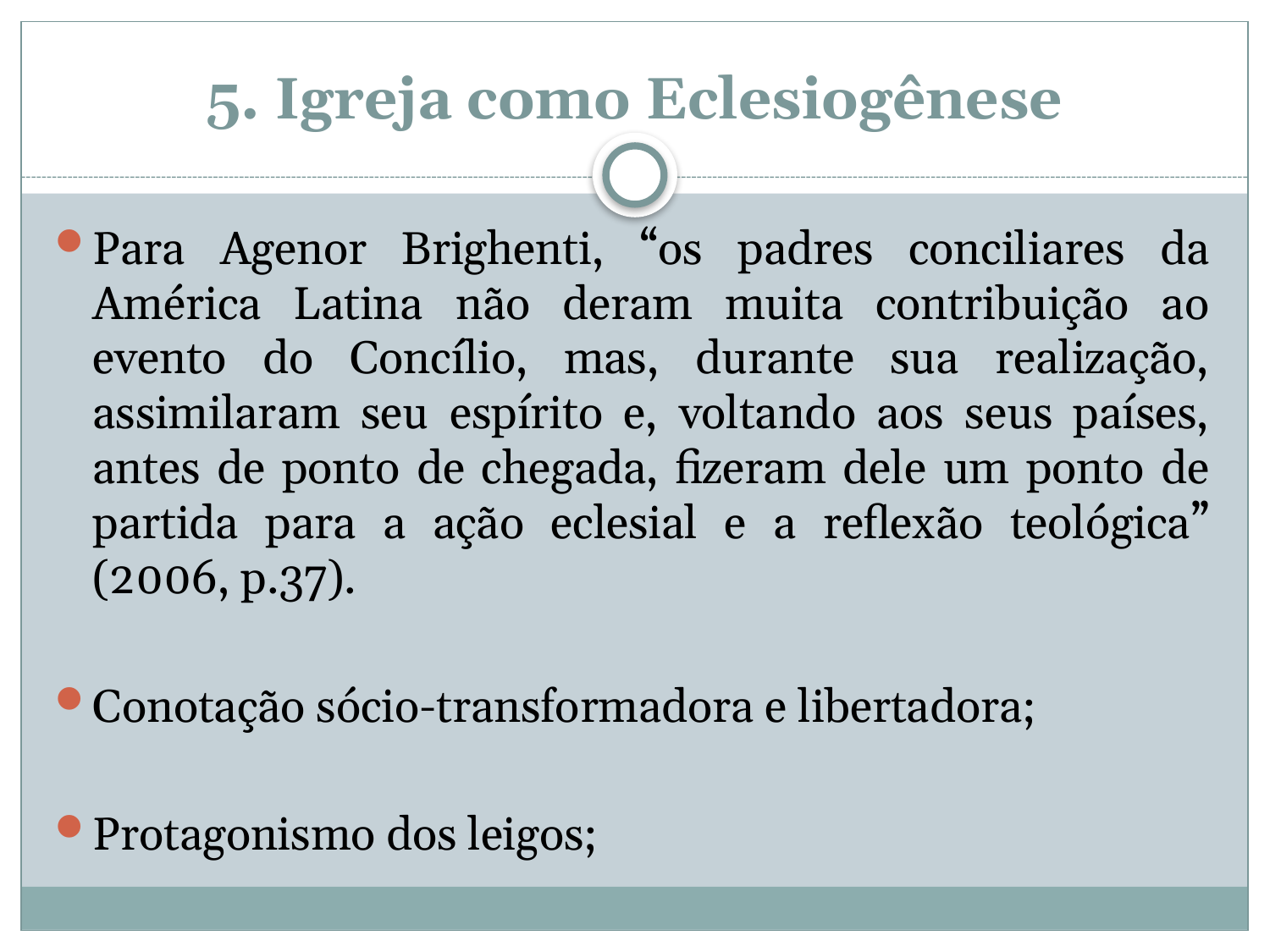

# 5. Igreja como Eclesiogênese
Para Agenor Brighenti, “os padres conciliares da América Latina não deram muita contribuição ao evento do Concílio, mas, durante sua realização, assimilaram seu espírito e, voltando aos seus países, antes de ponto de chegada, fizeram dele um ponto de partida para a ação eclesial e a reflexão teológica” (2006, p.37).

Conotação sócio-transformadora e libertadora;

Protagonismo dos leigos;